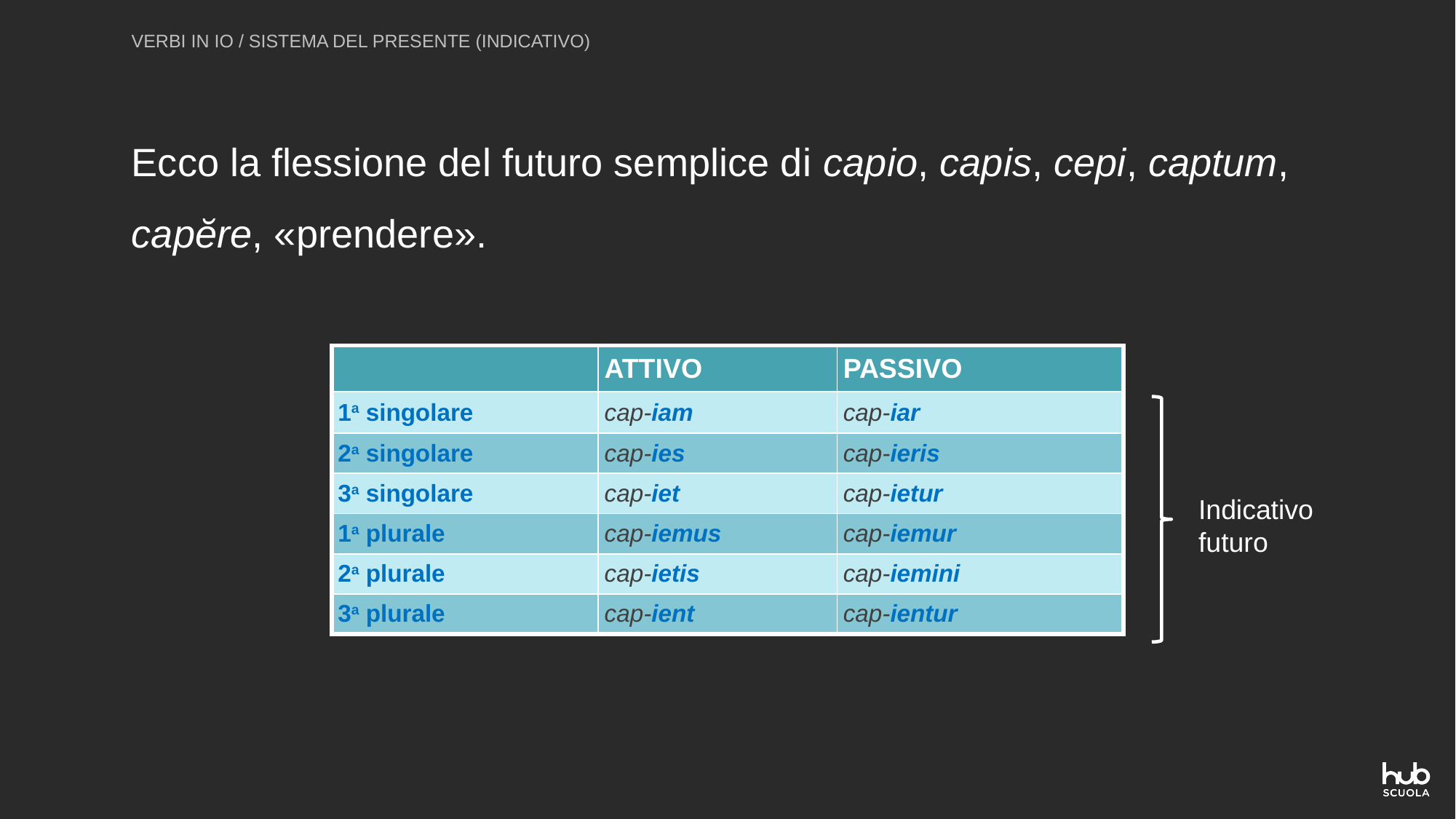

VERBI IN IO / SISTEMA DEL PRESENTE (INDICATIVO)
Ecco la flessione del futuro semplice di capio, capis, cepi, captum, capĕre, «prendere».
|  | ATTIVO | PASSIVO |
| --- | --- | --- |
| 1a singolare | cap-iam | cap-iar |
| 2a singolare | cap-ies | cap-ieris |
| 3a singolare | cap-iet | cap-ietur |
| 1a plurale | cap-iemus | cap-iemur |
| 2a plurale | cap-ietis | cap-iemini |
| 3a plurale | cap-ient | cap-ientur |

Indicativo futuro